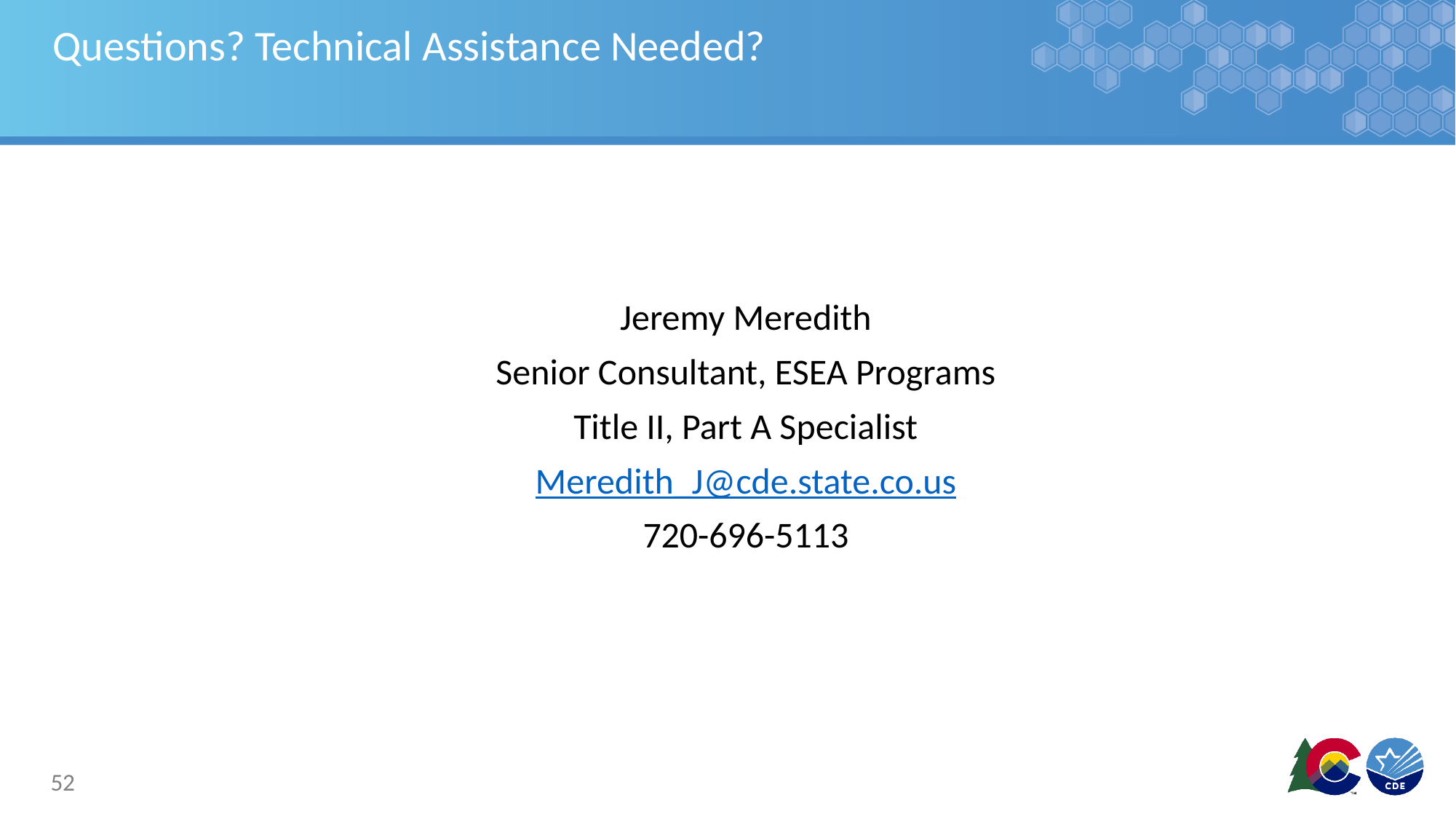

# Questions? Technical Assistance Needed?
Jeremy Meredith
Senior Consultant, ESEA Programs
Title II, Part A Specialist
Meredith_J@cde.state.co.us
720-696-5113

52